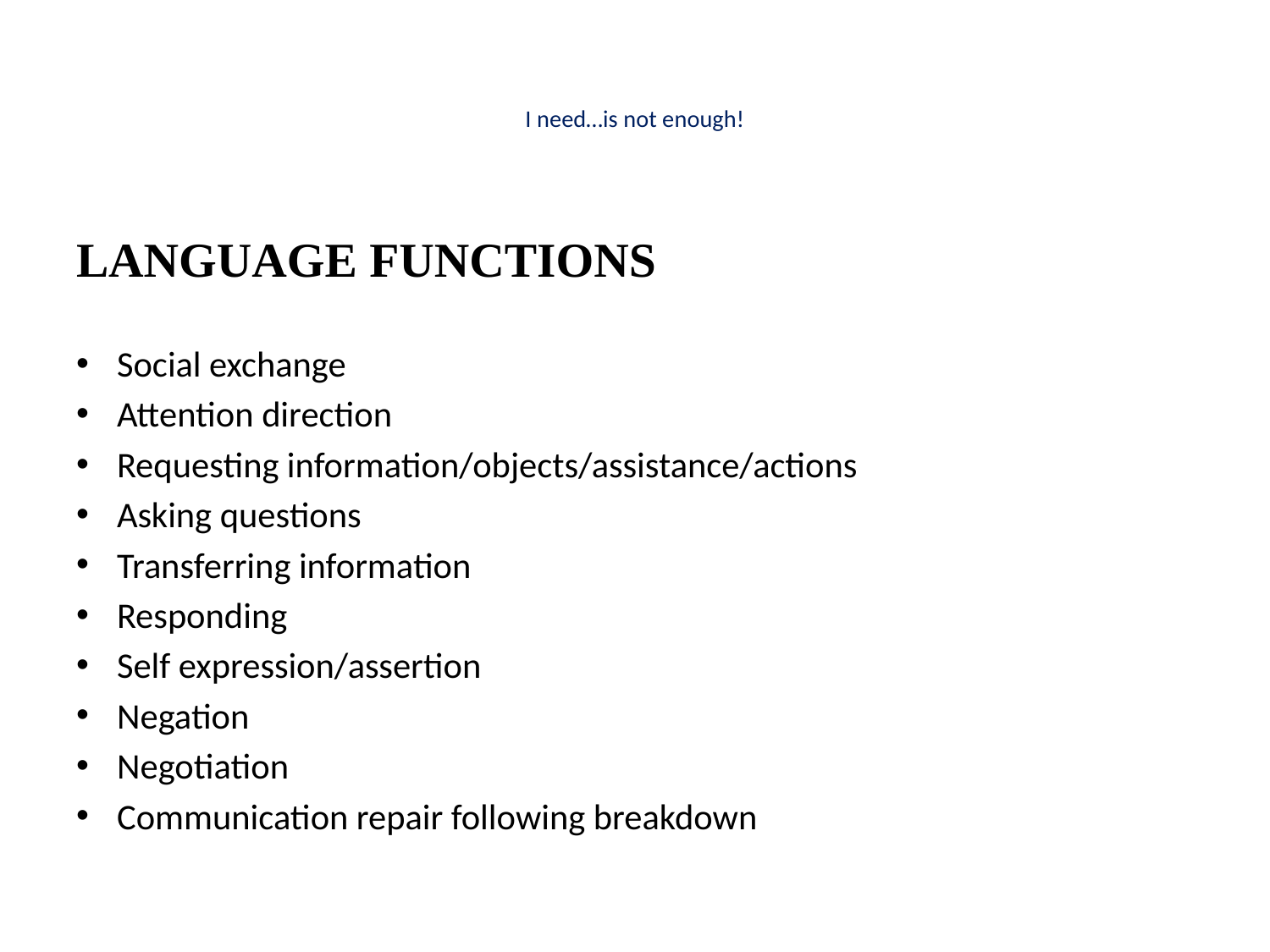

# I need…is not enough!
LANGUAGE FUNCTIONS

Social exchange
Attention direction
Requesting information/objects/assistance/actions
Asking questions
Transferring information
Responding
Self expression/assertion
Negation
Negotiation
Communication repair following breakdown